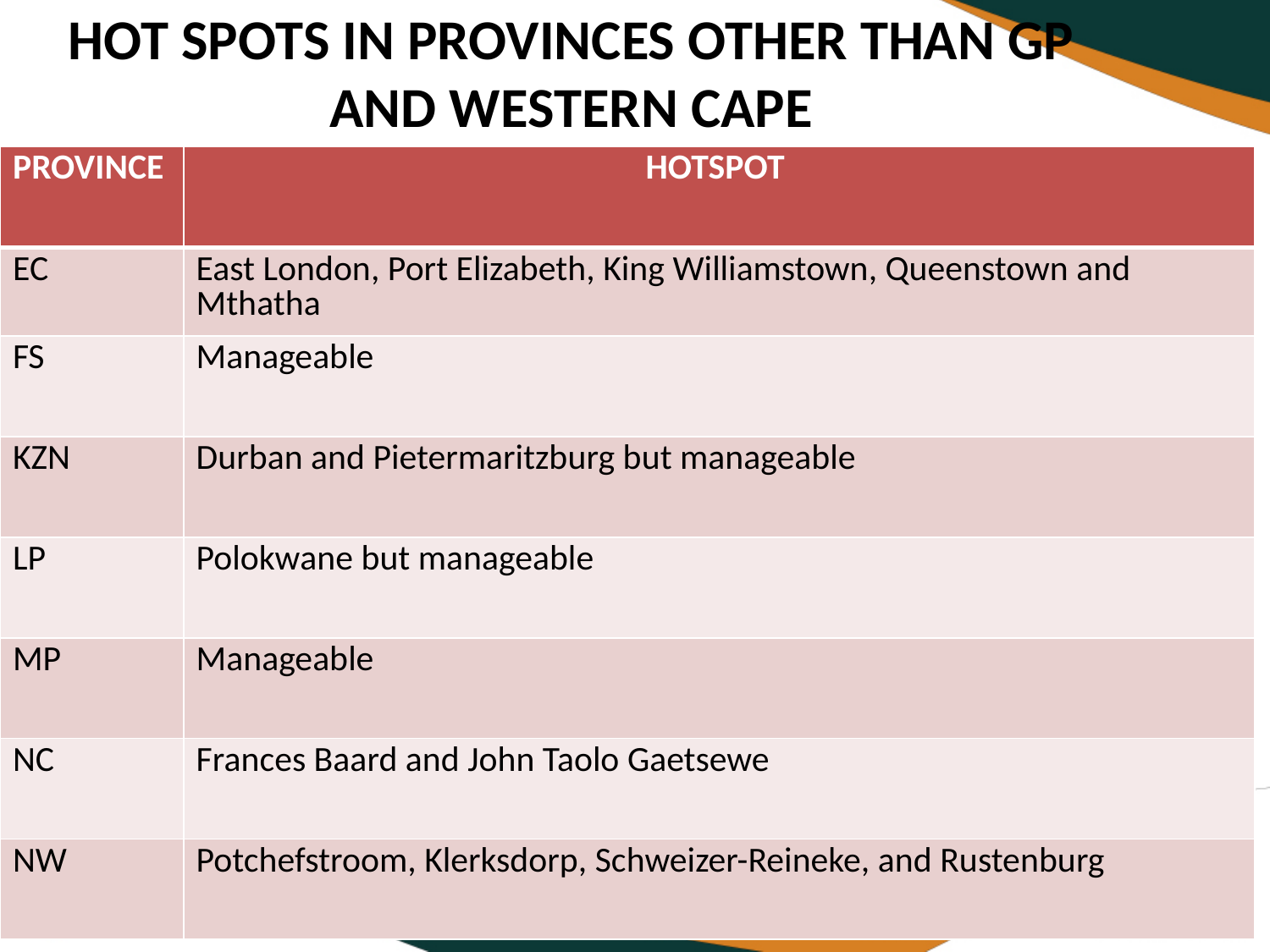

# HOT SPOTS IN PROVINCES OTHER THAN GP AND WESTERN CAPE
| PROVINCE | HOTSPOT |
| --- | --- |
| EC | East London, Port Elizabeth, King Williamstown, Queenstown and Mthatha |
| FS | Manageable |
| KZN | Durban and Pietermaritzburg but manageable |
| LP | Polokwane but manageable |
| MP | Manageable |
| NC | Frances Baard and John Taolo Gaetsewe |
| NW | Potchefstroom, Klerksdorp, Schweizer-Reineke, and Rustenburg |
16